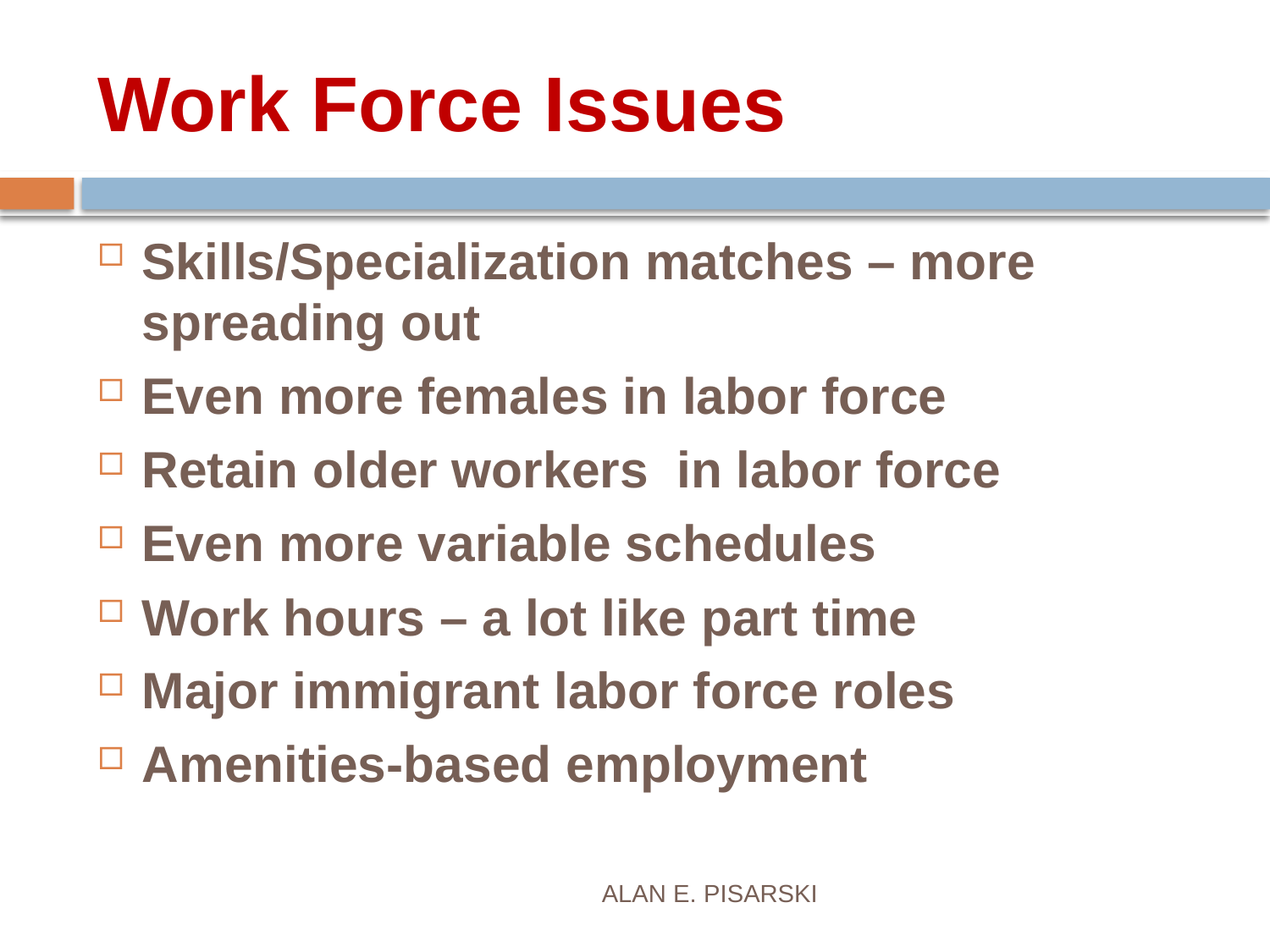

# Work Force Issues
Skills/Specialization matches – more spreading out
Even more females in labor force
Retain older workers  in labor force
Even more variable schedules
Work hours – a lot like part time
Major immigrant labor force roles
Amenities-based employment

ALAN E. PISARSKI